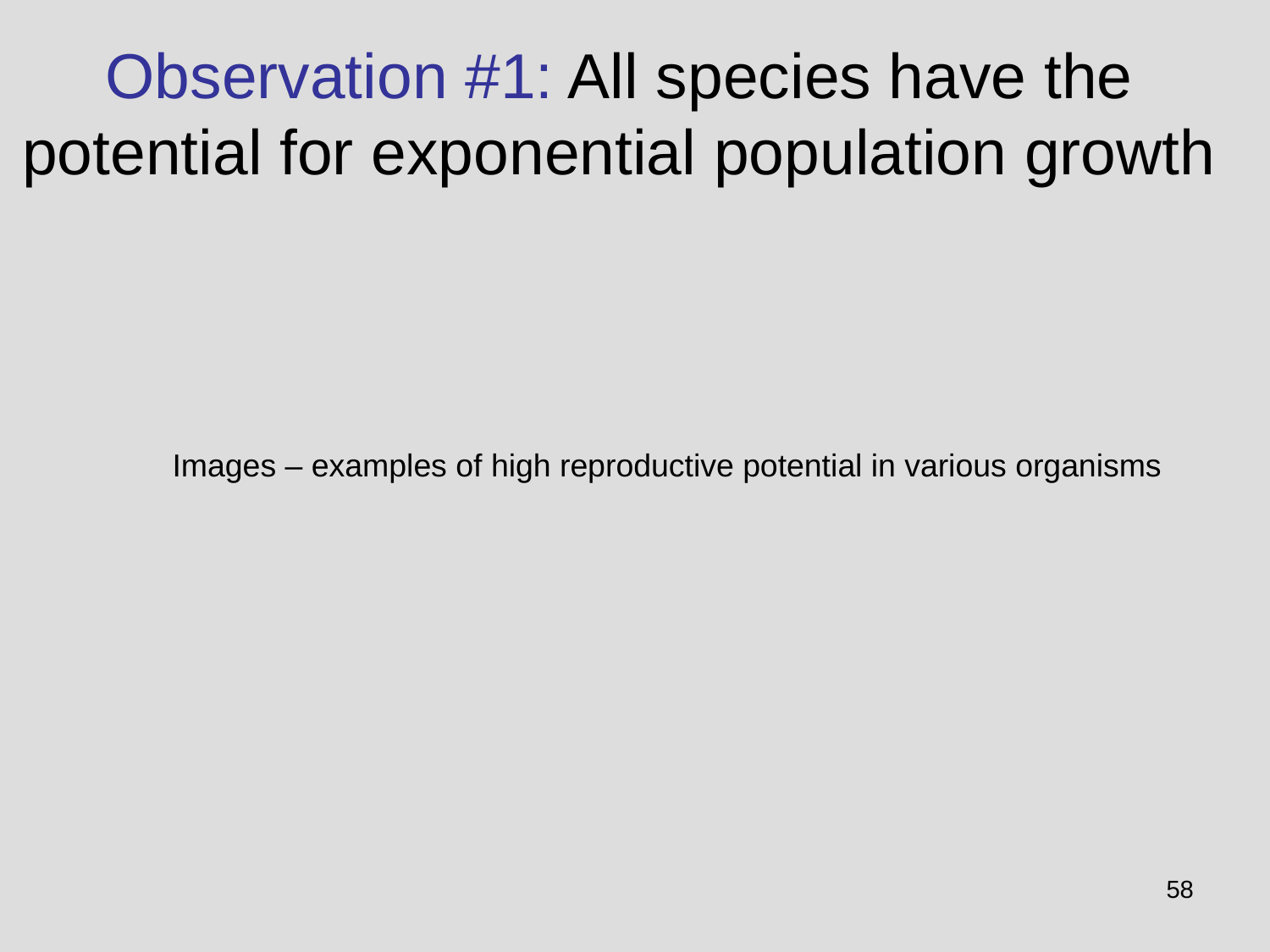

# Observation #1: All species have the potential for exponential population growth
Images – examples of high reproductive potential in various organisms
58